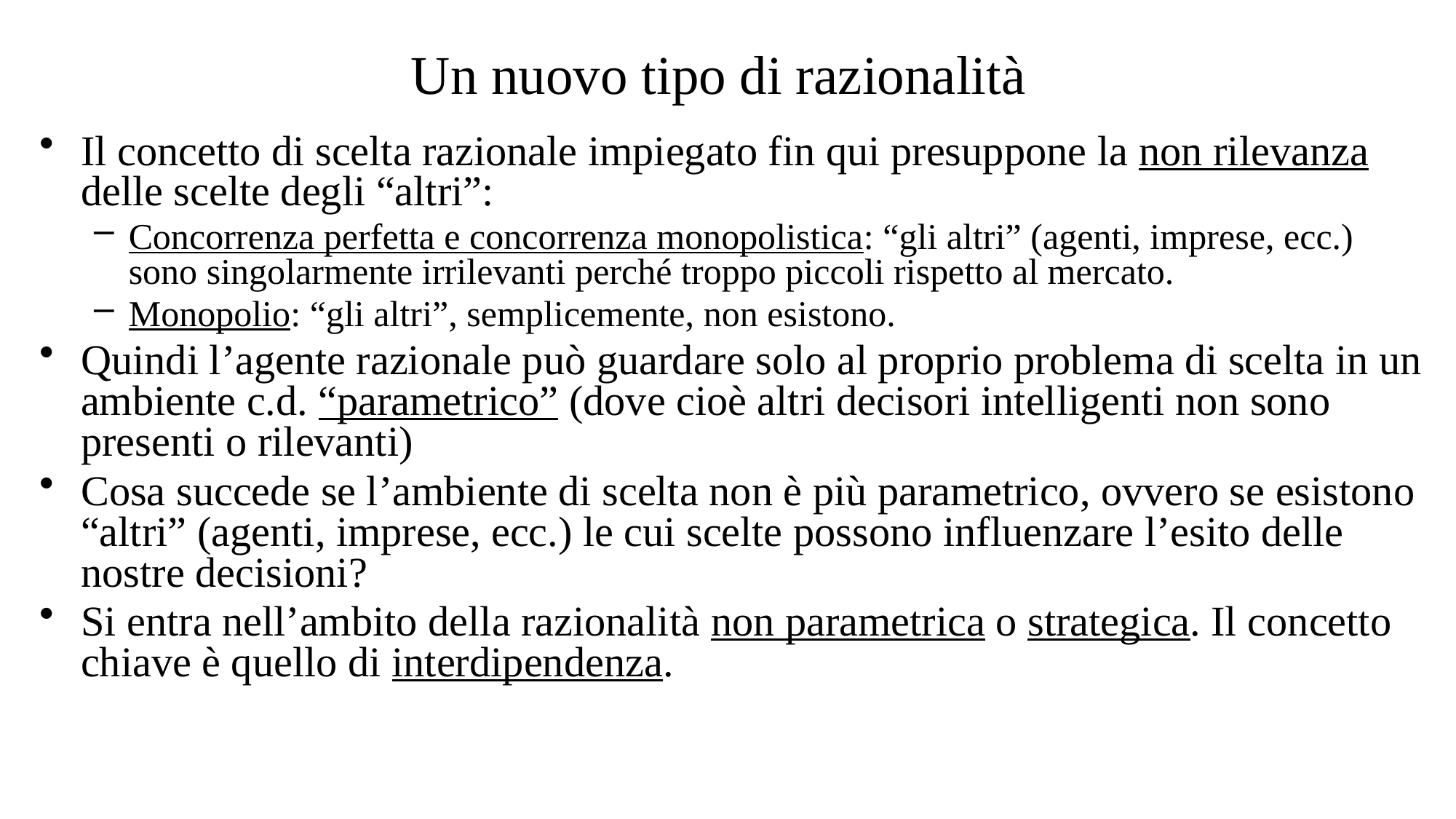

# Un nuovo tipo di razionalità
Il concetto di scelta razionale impiegato fin qui presuppone la non rilevanza delle scelte degli “altri”:
Concorrenza perfetta e concorrenza monopolistica: “gli altri” (agenti, imprese, ecc.) sono singolarmente irrilevanti perché troppo piccoli rispetto al mercato.
Monopolio: “gli altri”, semplicemente, non esistono.
Quindi l’agente razionale può guardare solo al proprio problema di scelta in un ambiente c.d. “parametrico” (dove cioè altri decisori intelligenti non sono presenti o rilevanti)
Cosa succede se l’ambiente di scelta non è più parametrico, ovvero se esistono “altri” (agenti, imprese, ecc.) le cui scelte possono influenzare l’esito delle nostre decisioni?
Si entra nell’ambito della razionalità non parametrica o strategica. Il concetto chiave è quello di interdipendenza.